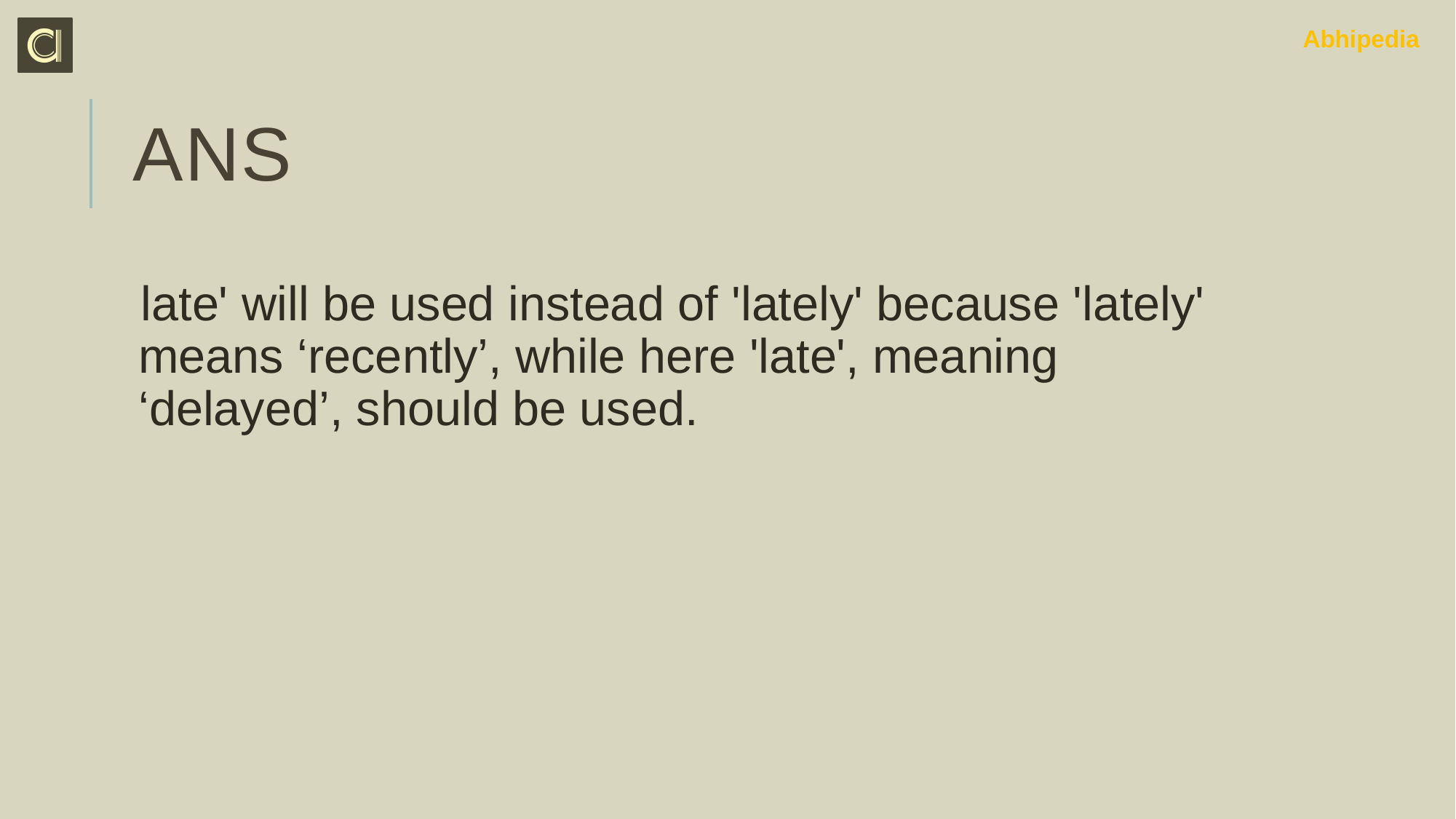

# ans
late' will be used instead of 'lately' because 'lately' means ‘recently’, while here 'late', meaning ‘delayed’, should be used.